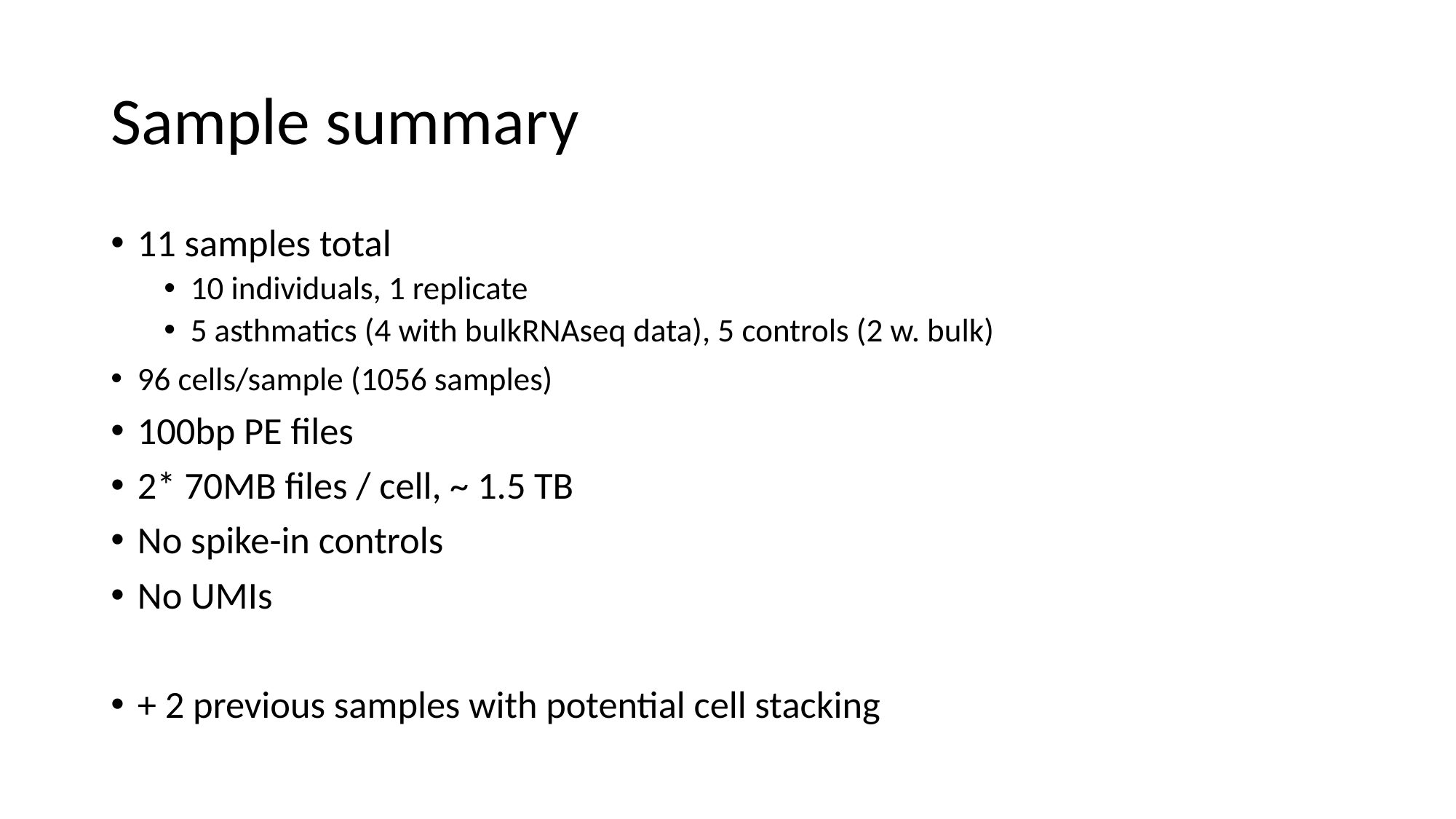

# Sample summary
11 samples total
10 individuals, 1 replicate
5 asthmatics (4 with bulkRNAseq data), 5 controls (2 w. bulk)
96 cells/sample (1056 samples)
100bp PE files
2* 70MB files / cell, ~ 1.5 TB
No spike-in controls
No UMIs

+ 2 previous samples with potential cell stacking